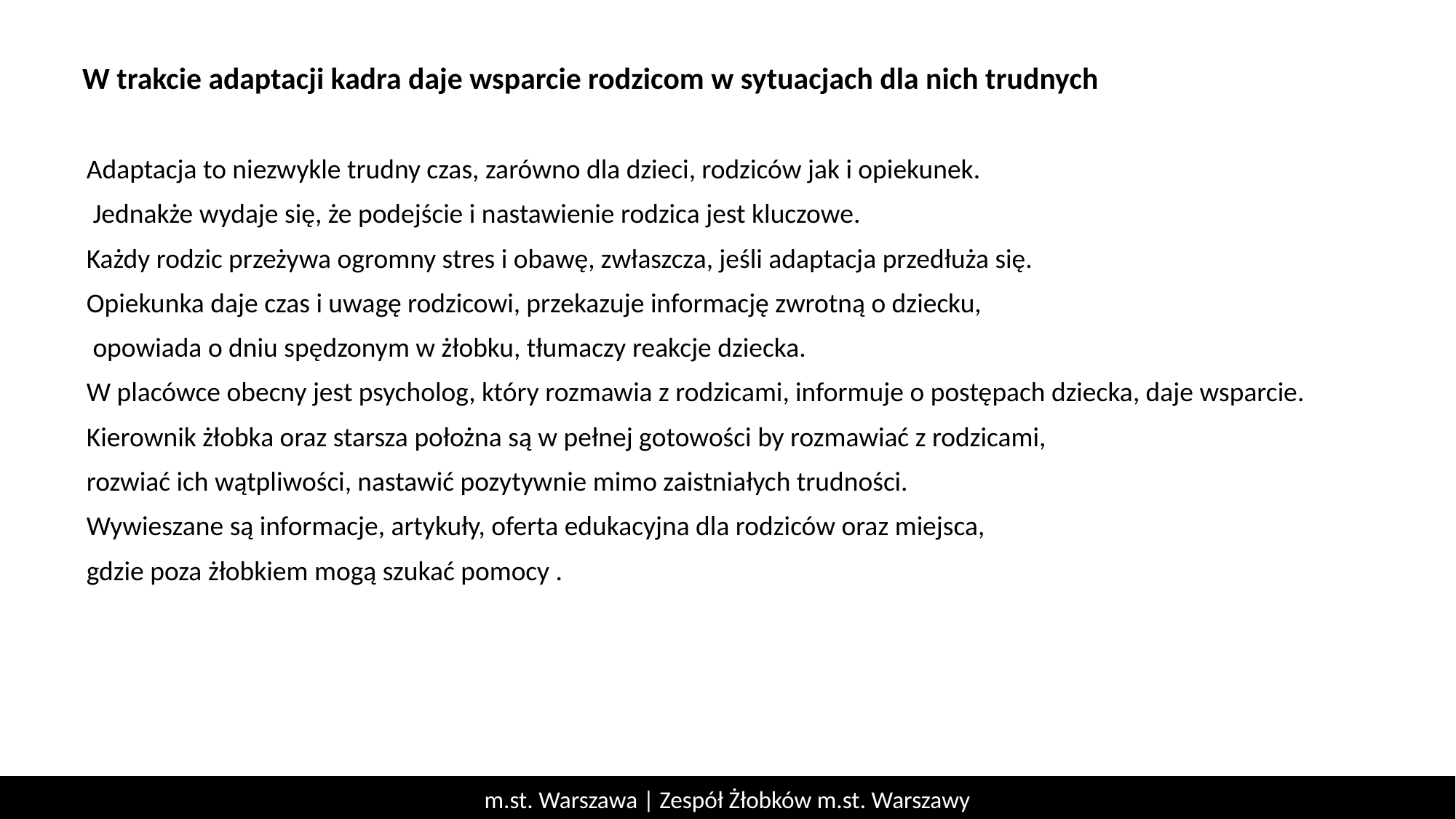

# W trakcie adaptacji kadra daje wsparcie rodzicom w sytuacjach dla nich trudnych
Adaptacja to niezwykle trudny czas, zarówno dla dzieci, rodziców jak i opiekunek.
 Jednakże wydaje się, że podejście i nastawienie rodzica jest kluczowe.
Każdy rodzic przeżywa ogromny stres i obawę, zwłaszcza, jeśli adaptacja przedłuża się.
Opiekunka daje czas i uwagę rodzicowi, przekazuje informację zwrotną o dziecku,
 opowiada o dniu spędzonym w żłobku, tłumaczy reakcje dziecka.
W placówce obecny jest psycholog, który rozmawia z rodzicami, informuje o postępach dziecka, daje wsparcie.
Kierownik żłobka oraz starsza położna są w pełnej gotowości by rozmawiać z rodzicami,
rozwiać ich wątpliwości, nastawić pozytywnie mimo zaistniałych trudności.
Wywieszane są informacje, artykuły, oferta edukacyjna dla rodziców oraz miejsca,
gdzie poza żłobkiem mogą szukać pomocy .

m.st. Warszawa | Zespół Żłobków m.st. Warszawy